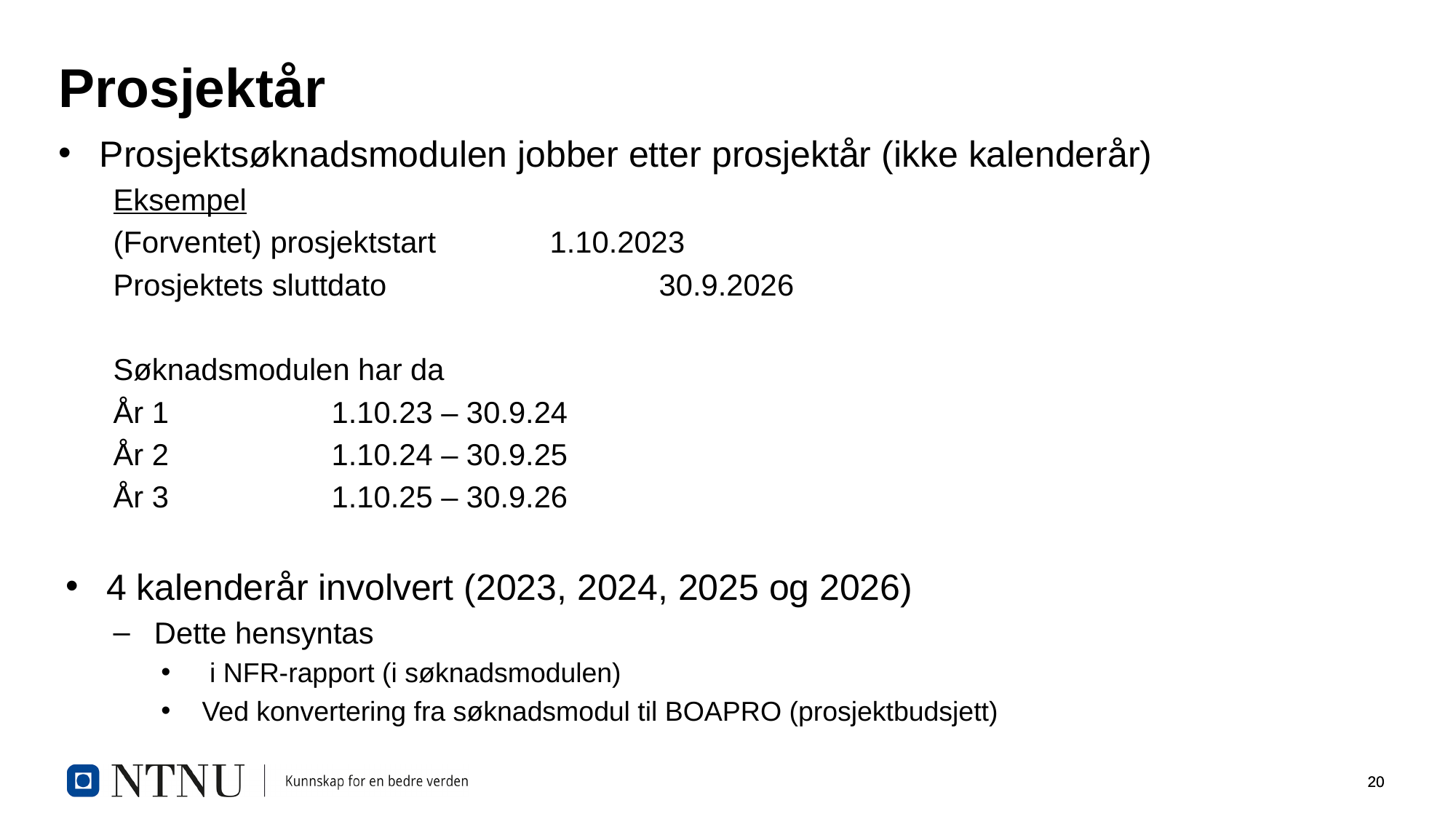

# Prosjektår
Prosjektsøknadsmodulen jobber etter prosjektår (ikke kalenderår)
Eksempel
(Forventet) prosjektstart 	1.10.2023
Prosjektets sluttdato			30.9.2026

Søknadsmodulen har da
År 1		1.10.23 – 30.9.24
År 2		1.10.24 – 30.9.25
År 3		1.10.25 – 30.9.26

4 kalenderår involvert (2023, 2024, 2025 og 2026)
Dette hensyntas
 i NFR-rapport (i søknadsmodulen)
Ved konvertering fra søknadsmodul til BOAPRO (prosjektbudsjett)